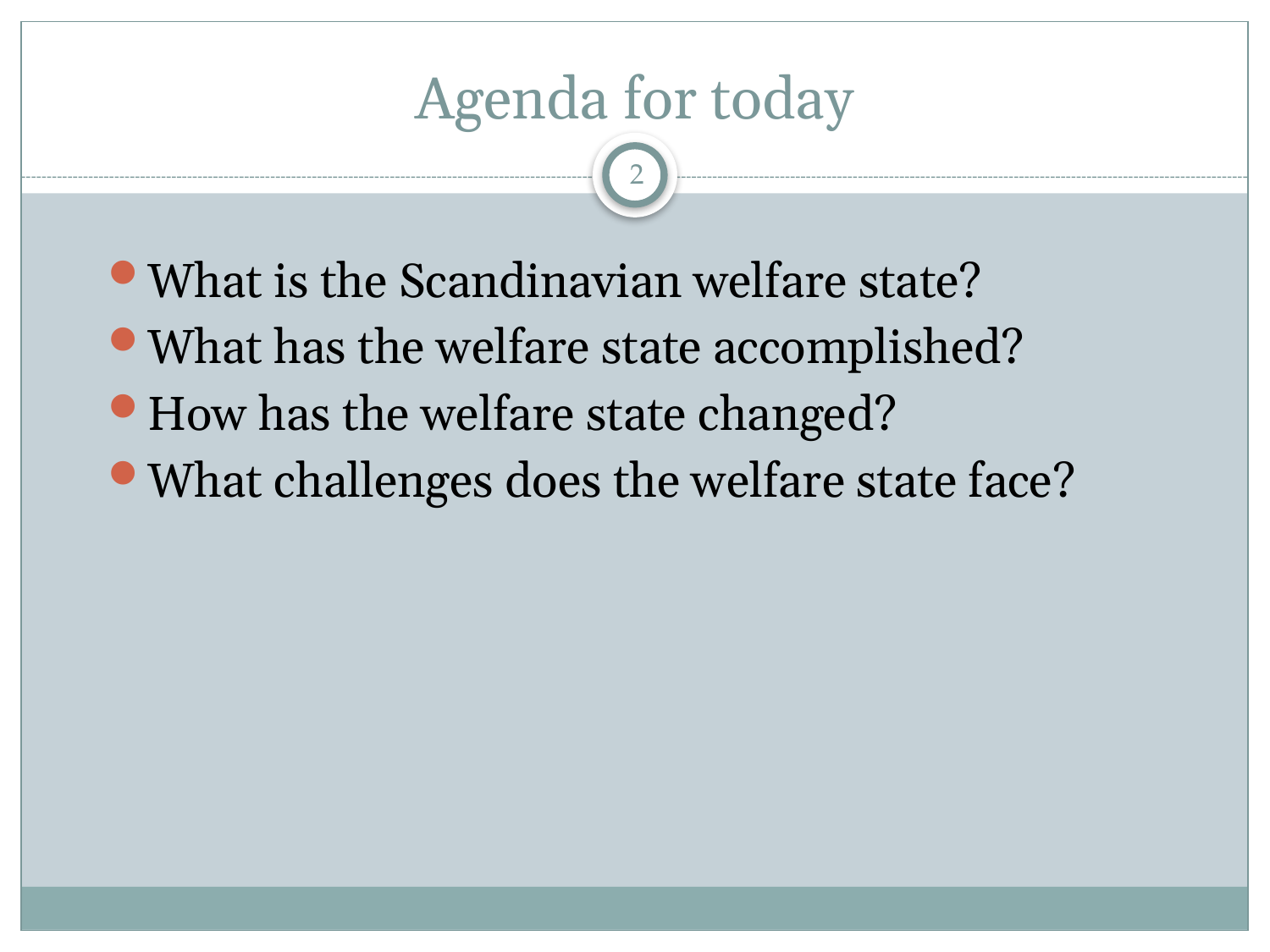

# Agenda for today
2
What is the Scandinavian welfare state?
What has the welfare state accomplished?
How has the welfare state changed?
What challenges does the welfare state face?